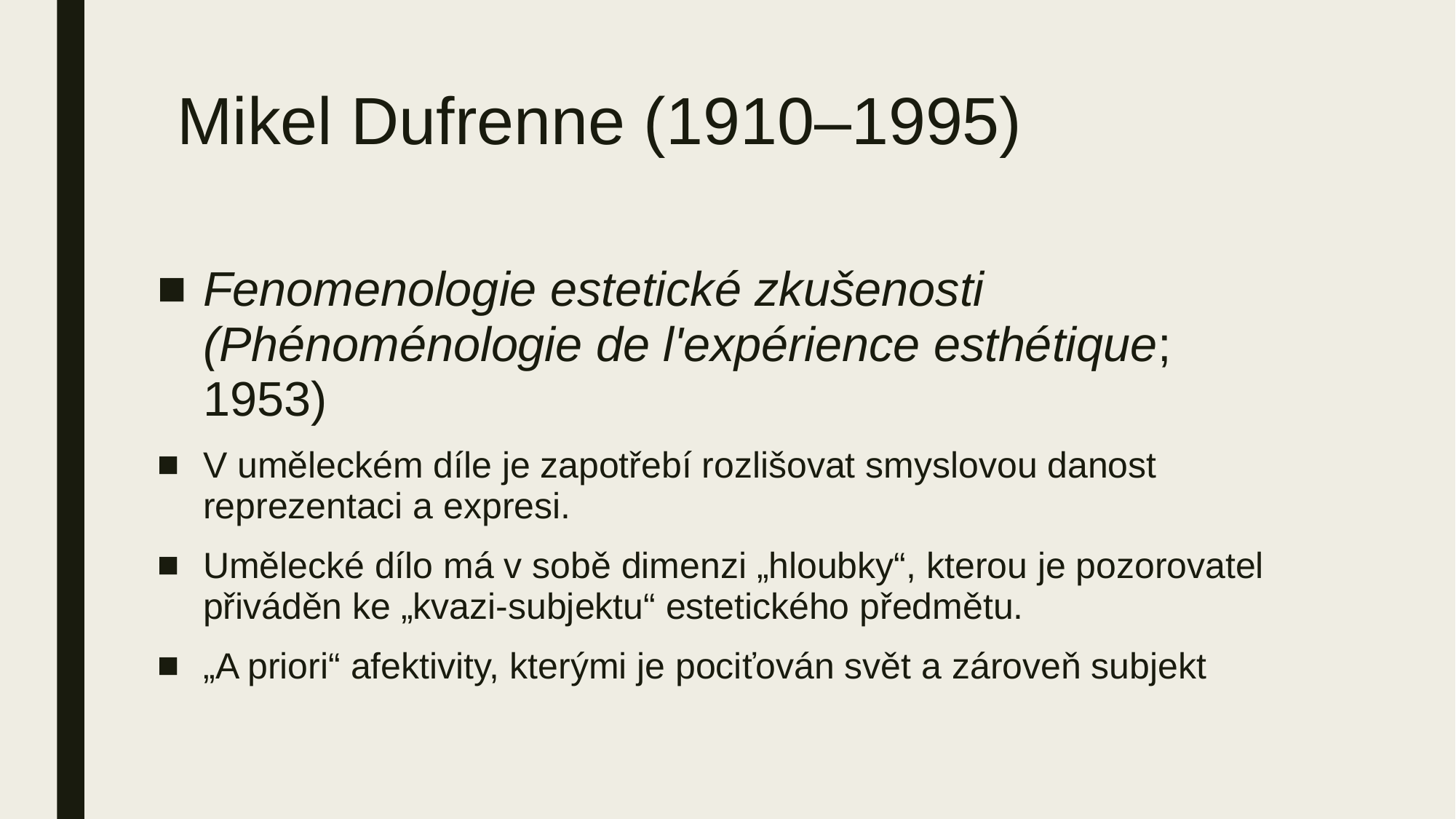

# Mikel Dufrenne (1910–1995)
Fenomenologie estetické zkušenosti (Phénoménologie de l'expérience esthétique; 1953)
V uměleckém díle je zapotřebí rozlišovat smyslovou danost reprezentaci a expresi.
Umělecké dílo má v sobě dimenzi „hloubky“, kterou je pozorovatel přiváděn ke „kvazi-subjektu“ estetického předmětu.
„A priori“ afektivity, kterými je pociťován svět a zároveň subjekt